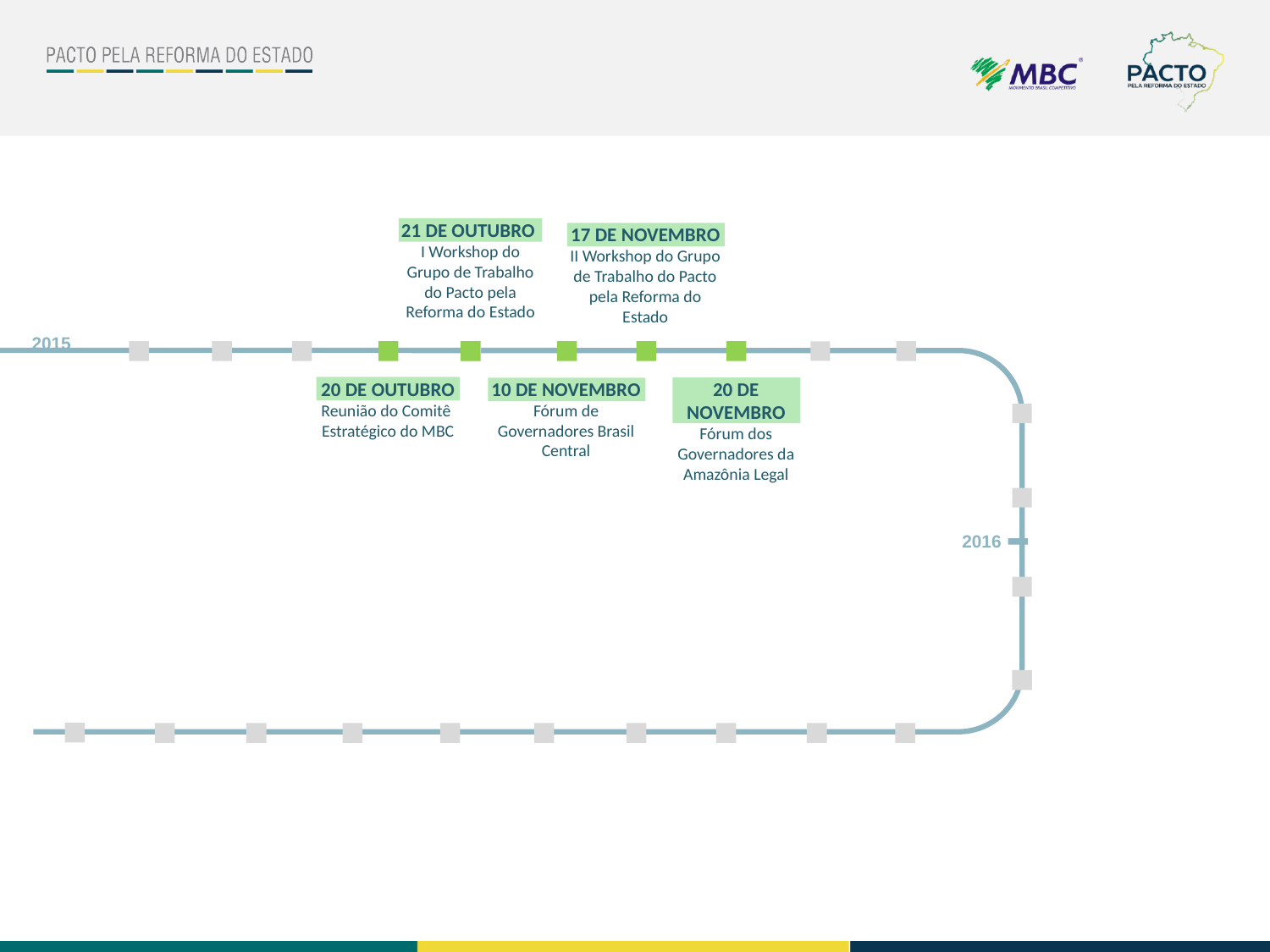

21 DE OUTUBRO
I Workshop do Grupo de Trabalho do Pacto pela Reforma do Estado
17 DE NOVEMBRO
II Workshop do Grupo de Trabalho do Pacto pela Reforma do Estado

2015

20 DE OUTUBRO
Reunião do Comitê  Estratégico do MBC
10 DE NOVEMBRO
Fórum de Governadores Brasil Central
20 DE NOVEMBRO
Fórum dos Governadores da Amazônia Legal

2016